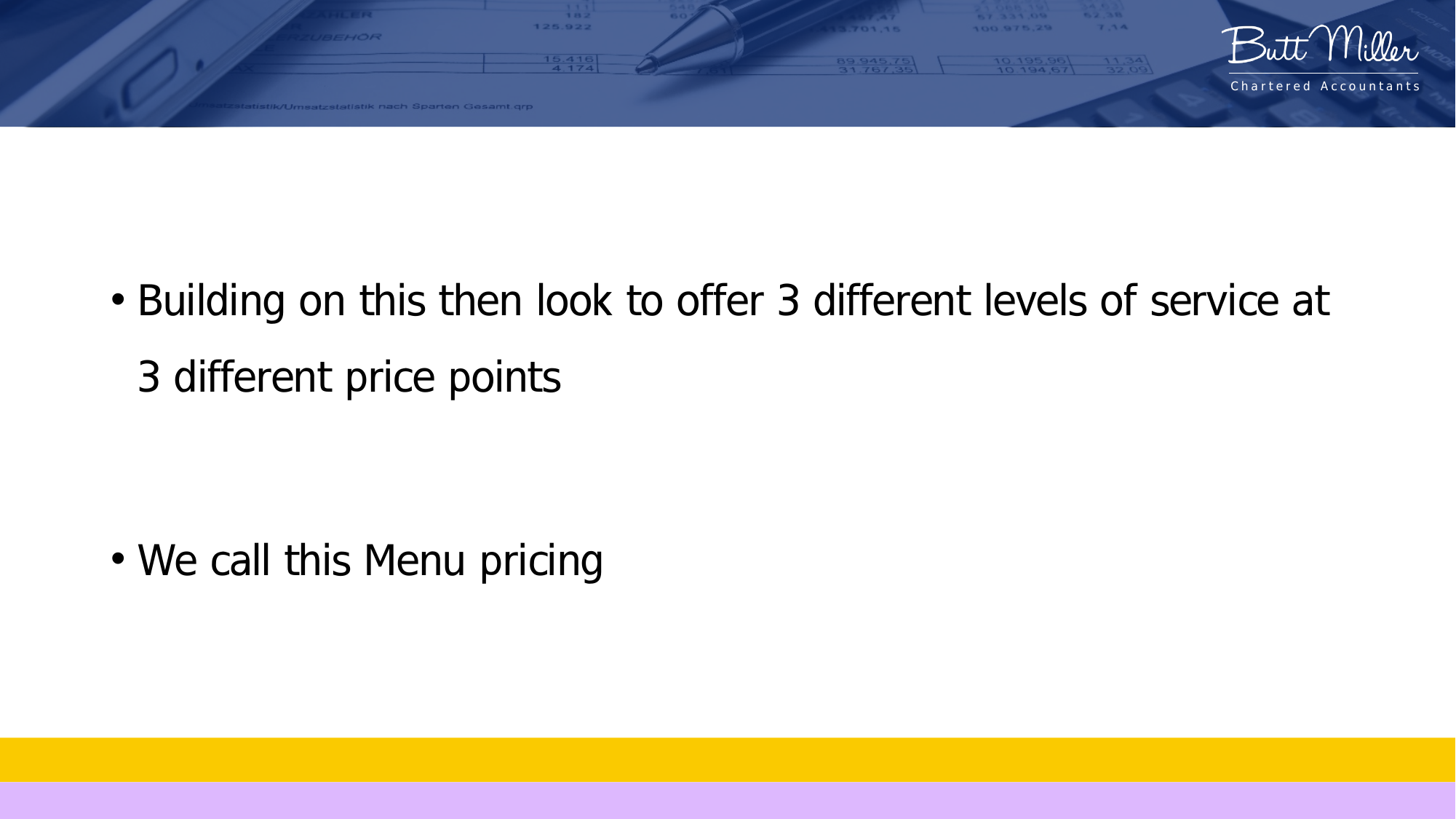

Building on this then look to offer 3 different levels of service at 3 different price points

We call this Menu pricing